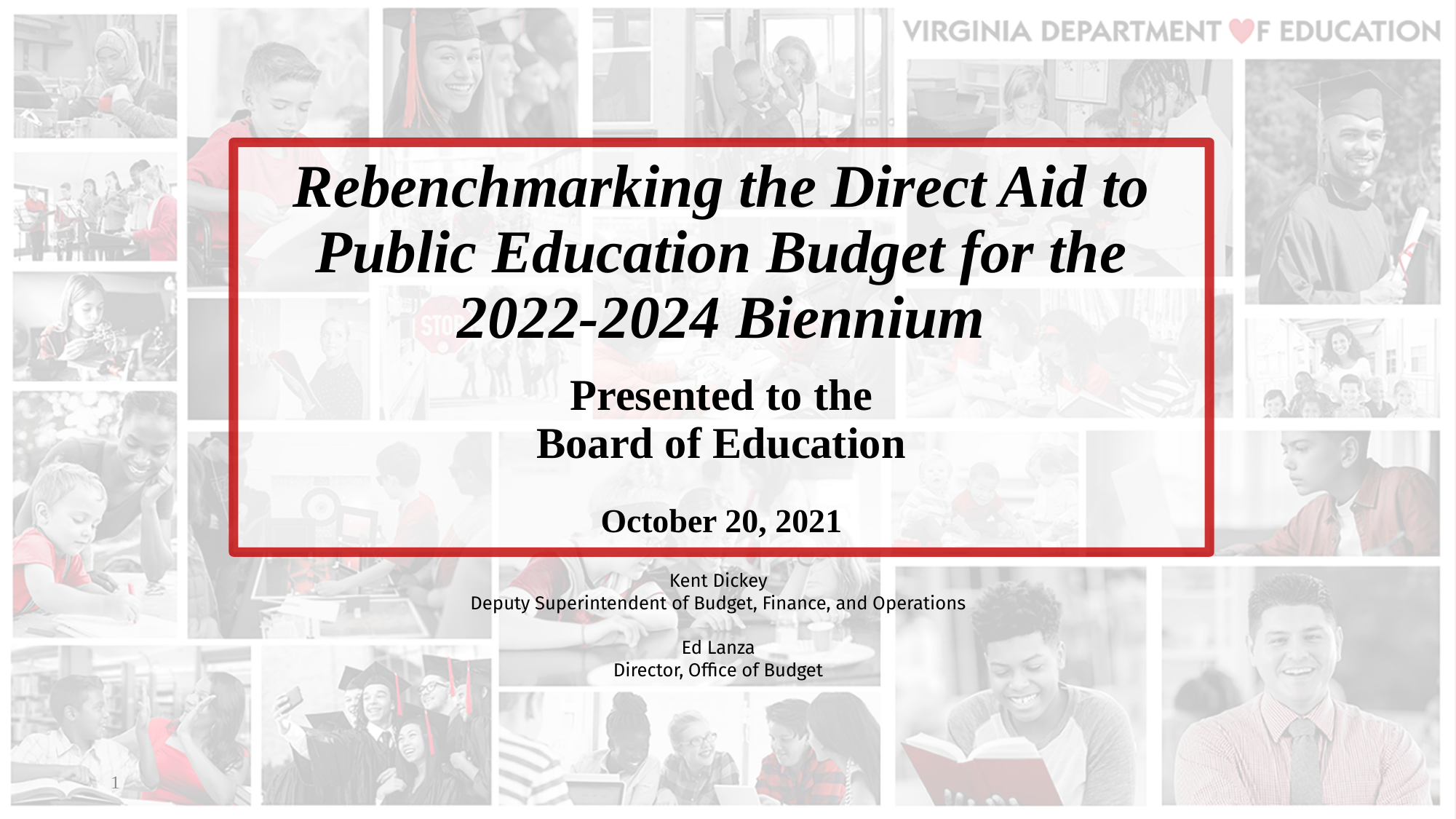

# Rebenchmarking the Direct Aid to Public Education Budget for the 2022-2024 Biennium Presented to the Board of Education October 20, 2021
Kent Dickey
Deputy Superintendent of Budget, Finance, and Operations

Ed Lanza
Director, Office of Budget

1